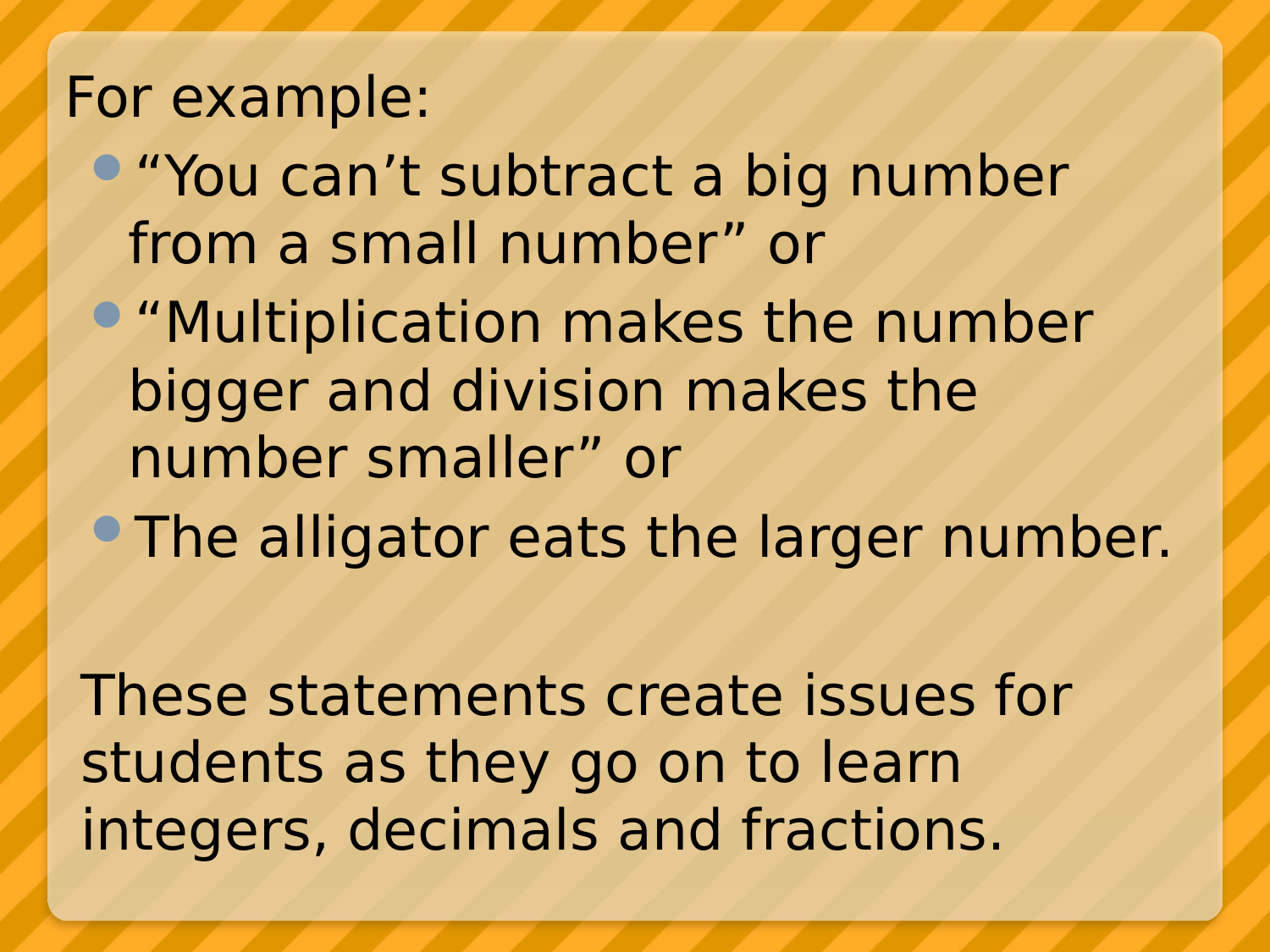

For example:
“You can’t subtract a big number from a small number” or
“Multiplication makes the number bigger and division makes the number smaller” or
The alligator eats the larger number.

These statements create issues for students as they go on to learn integers, decimals and fractions.